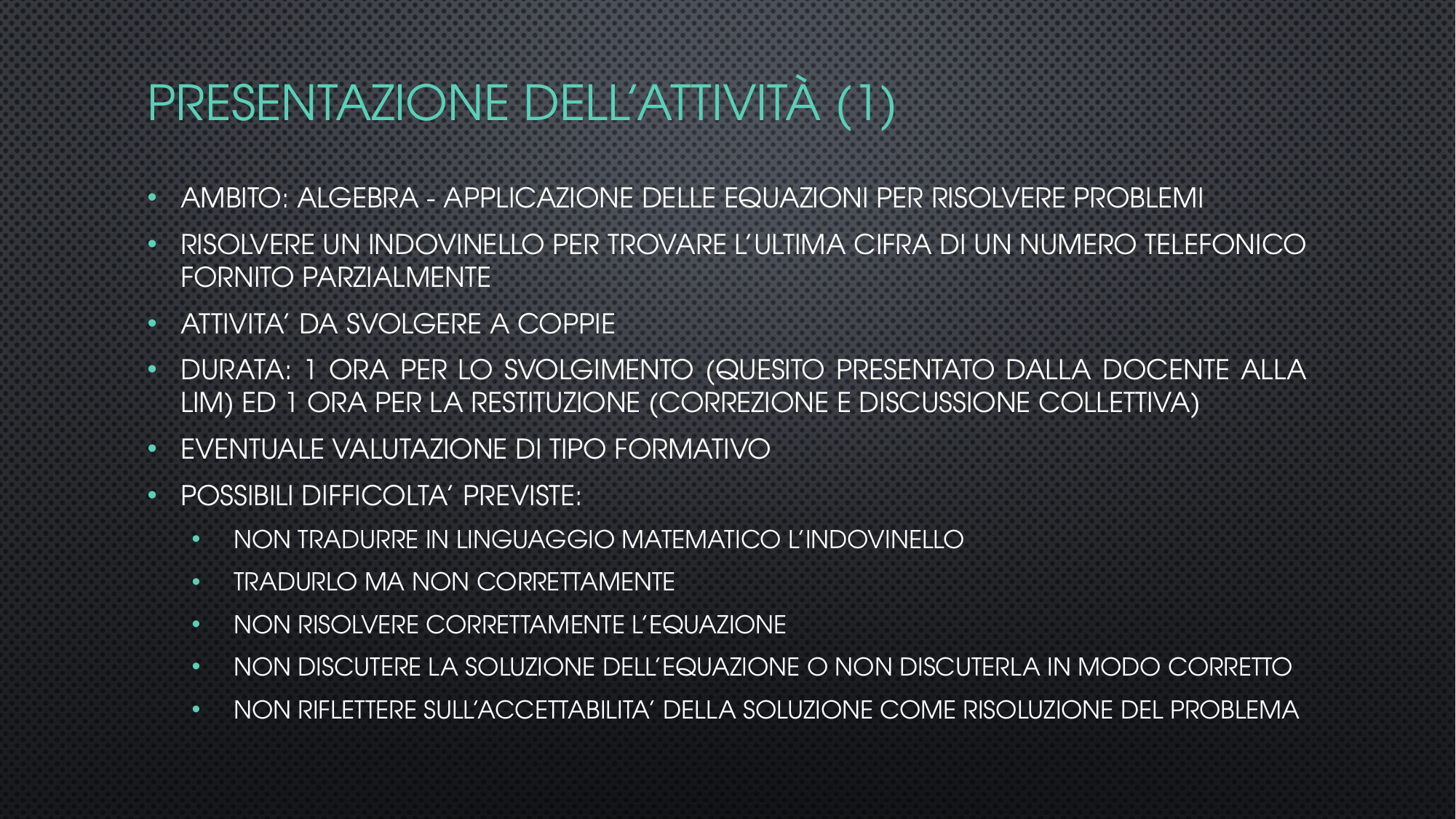

# Presentazione dell’attività (1)
AMBITO: ALGEBRA - APPLICAZIONE DELLE EQUAZIONI PER RISOLVERE PROBLEMI
RISOLVERE UN INDOVINELLO PER TROVARE L’ULTIMA CIFRA DI UN NUMERO TELEFONICO FORNITO PARZIALMENTE
ATTIVITA’ DA SVOLGERE A COPPIE
DURATA: 1 ORA PER LO SVOLGIMENTO (quesito presentato dalla docente alla lim) ED 1 ORA PER LA RESTITUZIONE (correzione e discussione collettiva)
EVENTUALE VALUTAZIONE DI TIPO FORMATIVO
POSSIBILI DIFFICOLTA’ PREVISTE:
NON TRADURRE IN LINGUAGGIO MATEMATICO L’INDOVINELLO
TRADURLO MA NON CORRETTAMENTE
NON RISOLVERE CORRETTAMENTE L’EQUAZIONE
NON DISCUTERE LA SOLUZIONE DELL’EQUAZIONE O NON DISCUTERLA IN MODO CORRETTO
NON RIFLETTERE SULL’ACCETTABILITA’ DELLA SOLUZIONE COME RISOLUZIONE DEL PROBLEMA